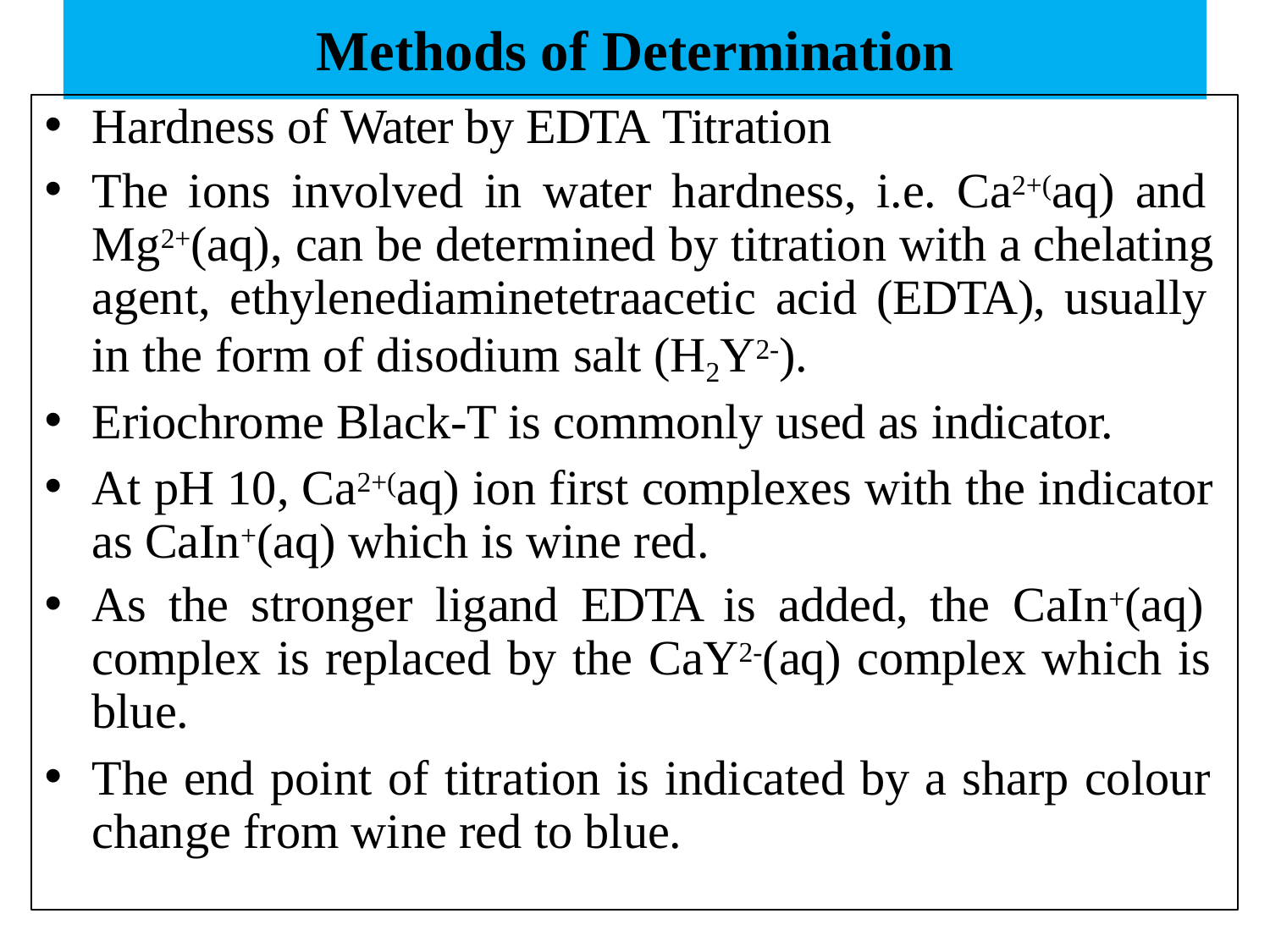

# Methods of Determination
Hardness of Water by EDTA Titration
The ions involved in water hardness, i.e. Ca2+(aq) and  Mg2+(aq), can be determined by titration with a chelating  agent, ethylenediaminetetraacetic acid (EDTA), usually  in the form of disodium salt (H2Y2-).
Eriochrome Black-T is commonly used as indicator.
At pH 10, Ca2+(aq) ion first complexes with the indicator  as CaIn+(aq) which is wine red.
As the stronger ligand EDTA is added, the CaIn+(aq)  complex is replaced by the CaY2-(aq) complex which is  blue.
The end point of titration is indicated by a sharp colour  change from wine red to blue.